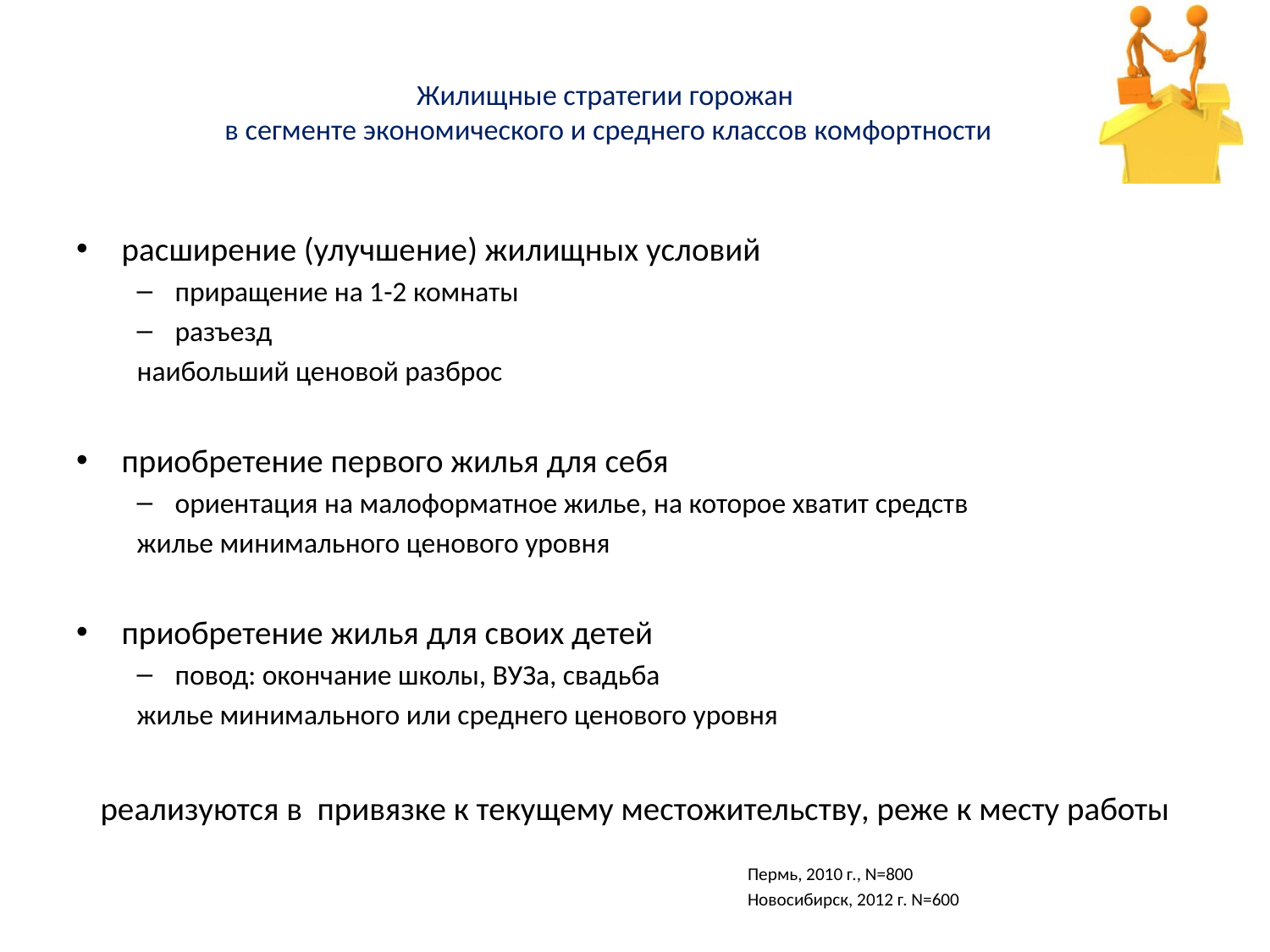

# Жилищные стратегии горожан в сегменте экономического и среднего классов комфортности
расширение (улучшение) жилищных условий
приращение на 1-2 комнаты
разъезд
наибольший ценовой разброс

приобретение первого жилья для себя
ориентация на малоформатное жилье, на которое хватит средств
жилье минимального ценового уровня

приобретение жилья для своих детей
повод: окончание школы, ВУЗа, свадьба
жилье минимального или среднего ценового уровня

реализуются в  привязке к текущему местожительству, реже к месту работы
Пермь, 2010 г., N=800
Новосибирск, 2012 г. N=600